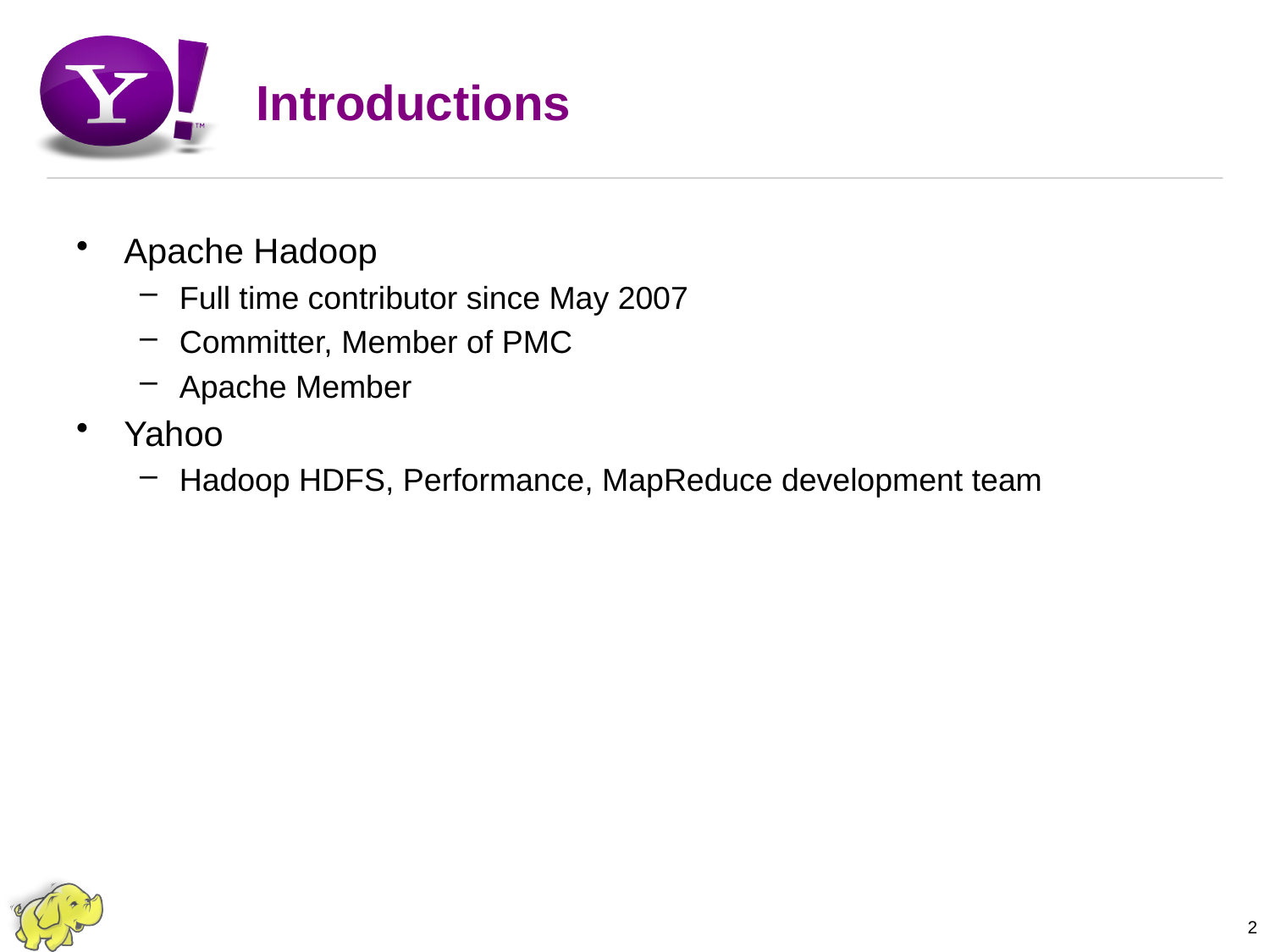

# Introductions
Apache Hadoop
Full time contributor since May 2007
Committer, Member of PMC
Apache Member
Yahoo
Hadoop HDFS, Performance, MapReduce development team
2